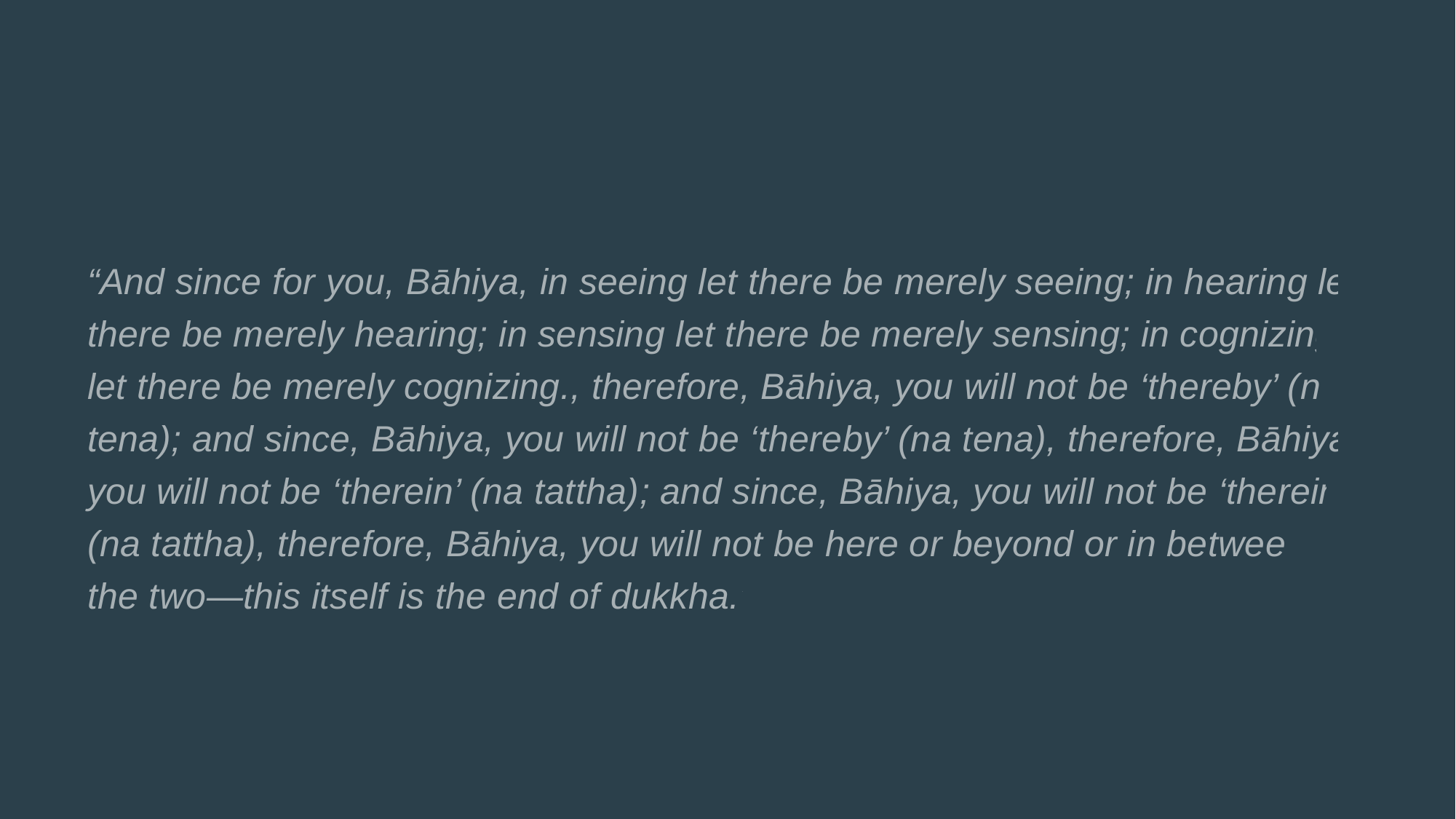

“And since for you, Bāhiya, in seeing let there be merely seeing; in hearing let there be merely hearing; in sensing let there be merely sensing; in cognizing let there be merely cognizing., therefore, Bāhiya, you will not be ‘thereby’ (na tena); and since, Bāhiya, you will not be ‘thereby’ (na tena), therefore, Bāhiya, you will not be ‘therein’ (na tattha); and since, Bāhiya, you will not be ‘therein’ (na tattha), therefore, Bāhiya, you will not be here or beyond or in between the two—this itself is the end of dukkha.”